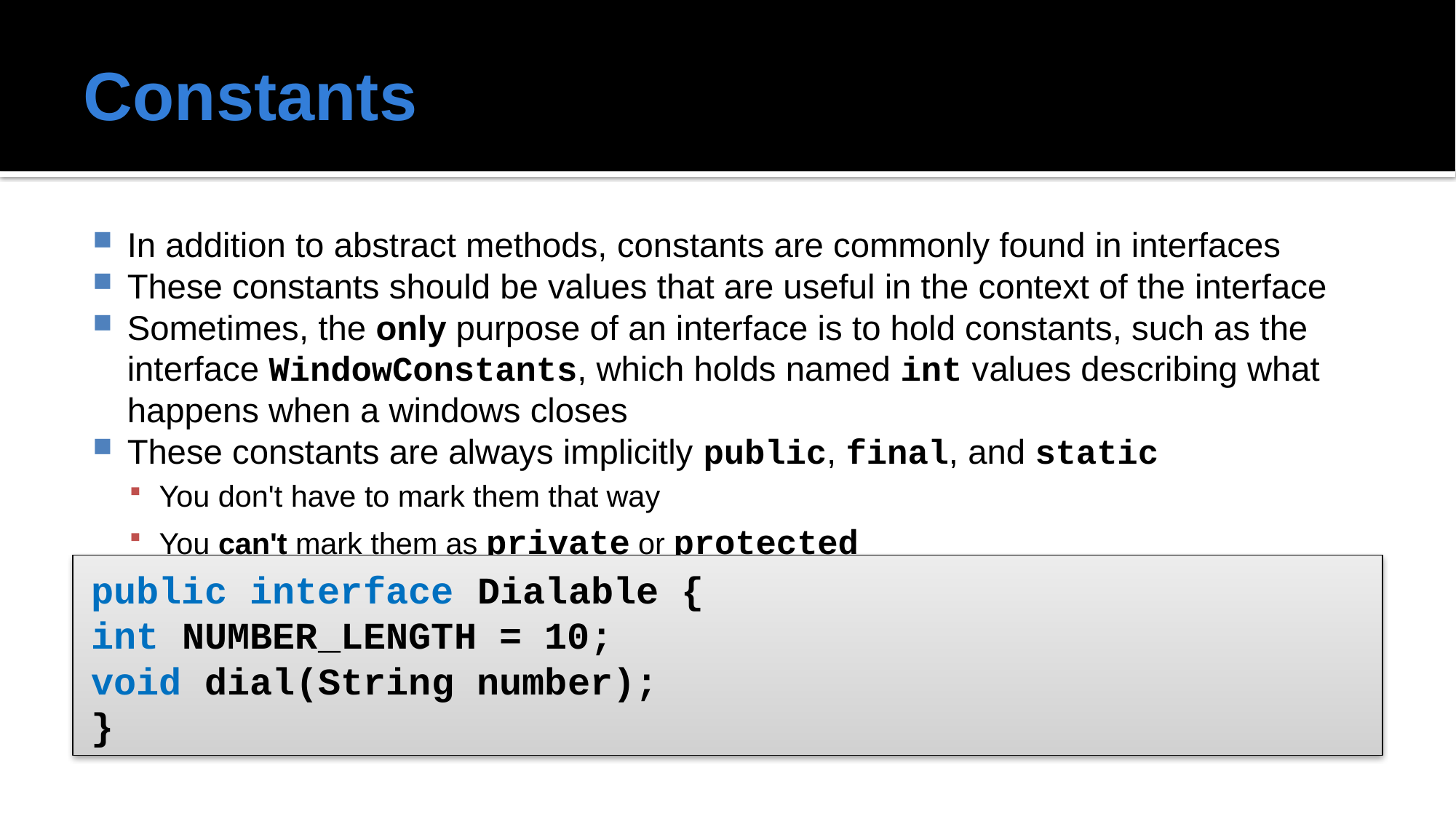

# Constants
In addition to abstract methods, constants are commonly found in interfaces
These constants should be values that are useful in the context of the interface
Sometimes, the only purpose of an interface is to hold constants, such as the interface WindowConstants, which holds named int values describing what happens when a windows closes
These constants are always implicitly public, final, and static
You don't have to mark them that way
You can't mark them as private or protected
public interface Dialable {
	int NUMBER_LENGTH = 10;
	void dial(String number);
}